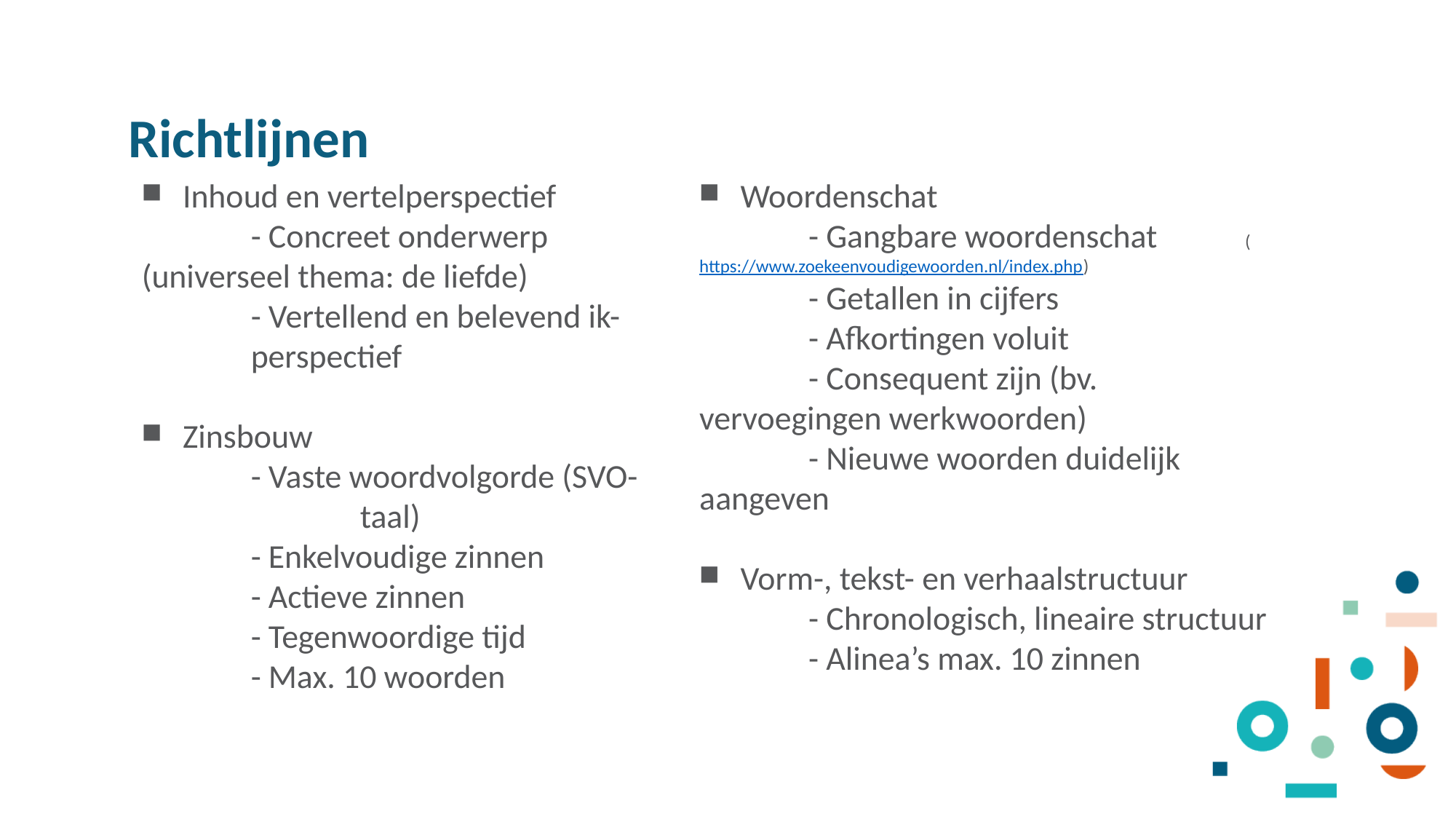

# Richtlijnen
Inhoud en vertelperspectief
	- Concreet onderwerp 	(universeel thema: de liefde)
	- Vertellend en belevend ik-	perspectief

Zinsbouw
	- Vaste woordvolgorde (SVO-		taal)
	- Enkelvoudige zinnen
	- Actieve zinnen
	- Tegenwoordige tijd
	- Max. 10 woorden

Woordenschat
	- Gangbare woordenschat 	(https://www.zoekeenvoudigewoorden.nl/index.php)
	- Getallen in cijfers
	- Afkortingen voluit
	- Consequent zijn (bv. 	vervoegingen werkwoorden)
	- Nieuwe woorden duidelijk 	aangeven

Vorm-, tekst- en verhaalstructuur
	- Chronologisch, lineaire structuur
	- Alinea’s max. 10 zinnen